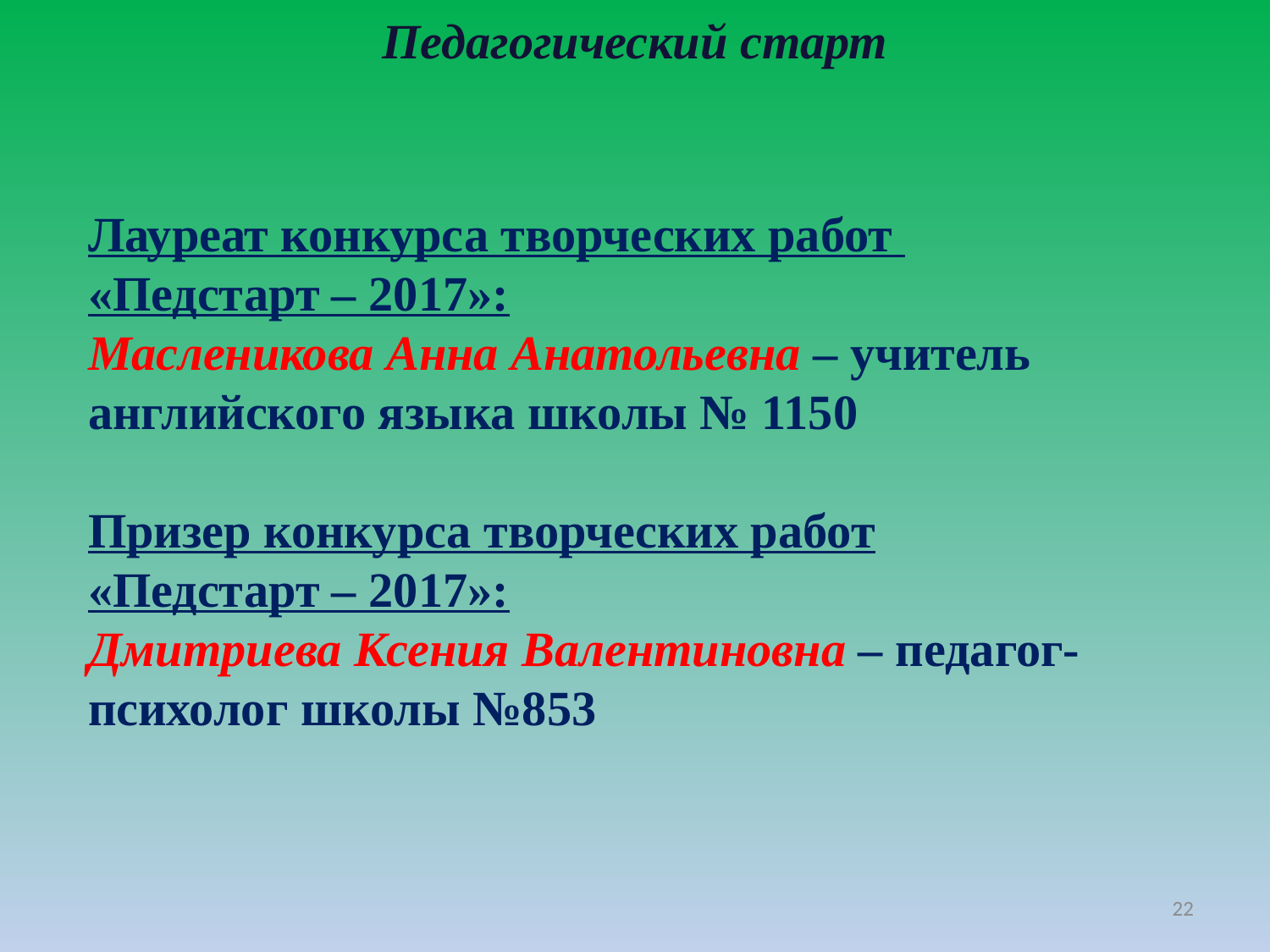

Педагогический старт
Лауреат конкурса творческих работ
«Педстарт – 2017»:
Масленикова Анна Анатольевна – учитель английского языка школы № 1150

Призер конкурса творческих работ
«Педстарт – 2017»:
Дмитриева Ксения Валентиновна – педагог-психолог школы №853
22